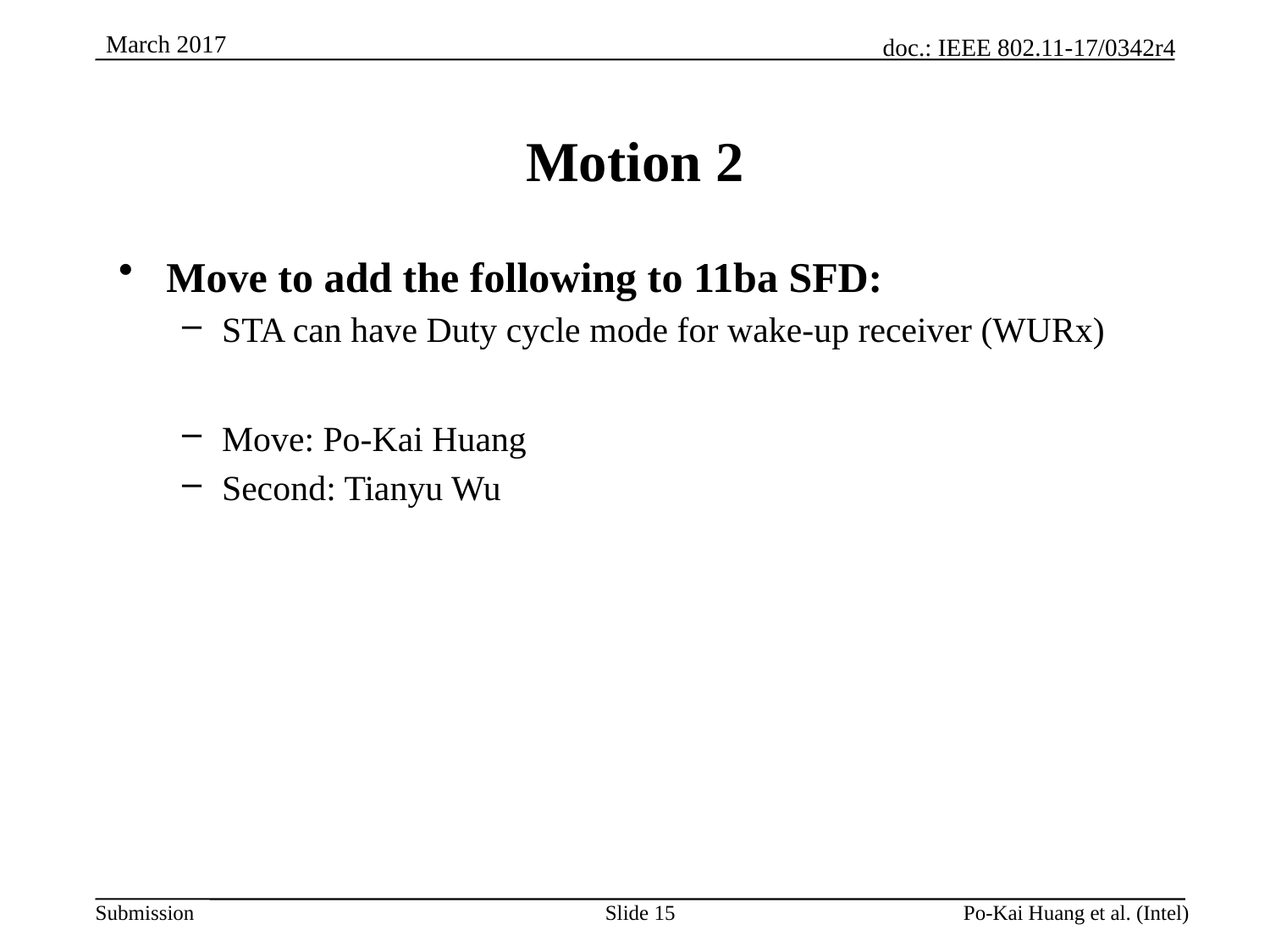

# Motion 2
Move to add the following to 11ba SFD:
STA can have Duty cycle mode for wake-up receiver (WURx)

Move: Po-Kai Huang
Second: Tianyu Wu

Slide 15
Po-Kai Huang et al. (Intel)